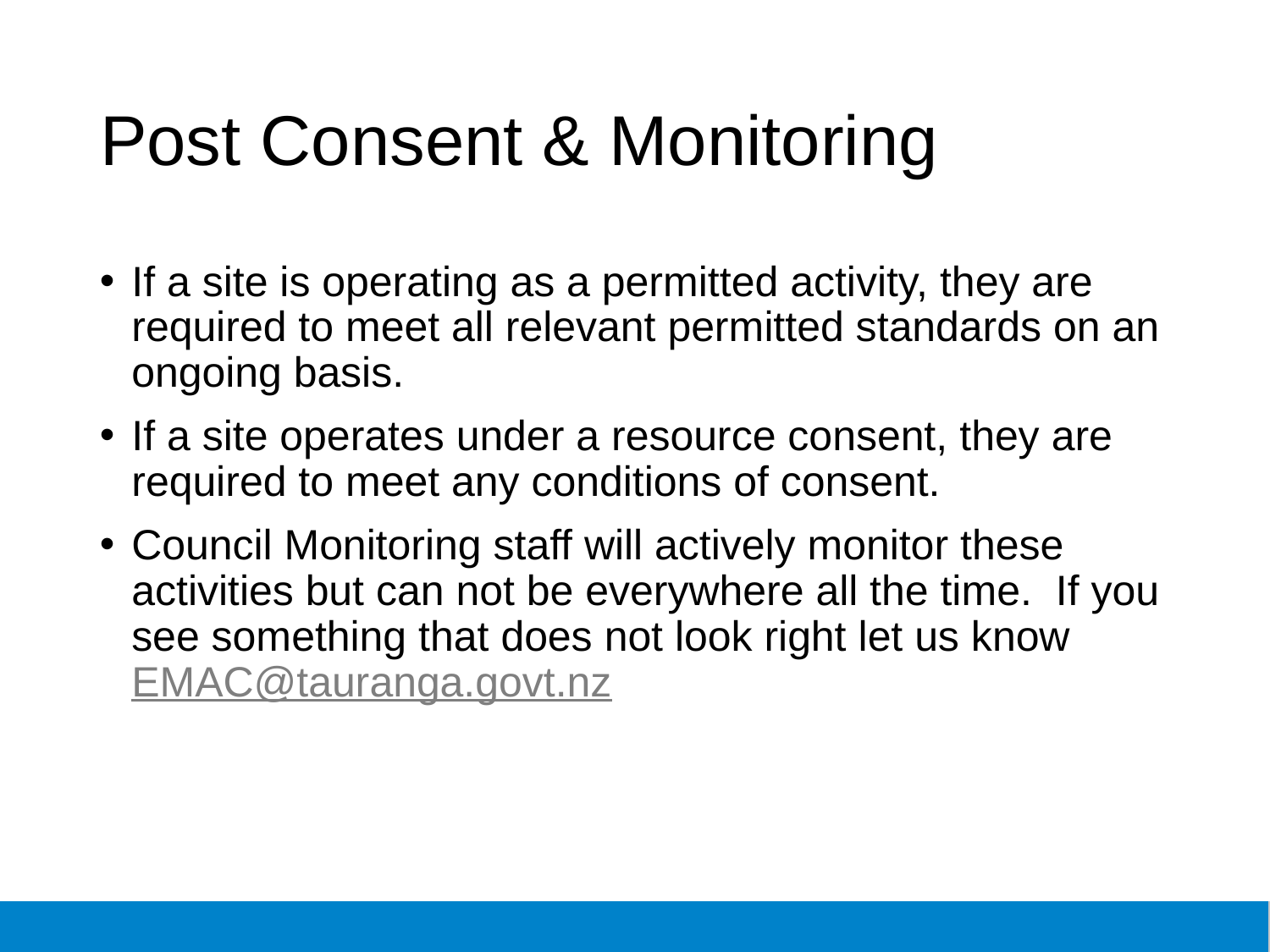

# Post Consent & Monitoring
If a site is operating as a permitted activity, they are required to meet all relevant permitted standards on an ongoing basis.
If a site operates under a resource consent, they are required to meet any conditions of consent.
Council Monitoring staff will actively monitor these activities but can not be everywhere all the time.  If you see something that does not look right let us know EMAC@tauranga.govt.nz